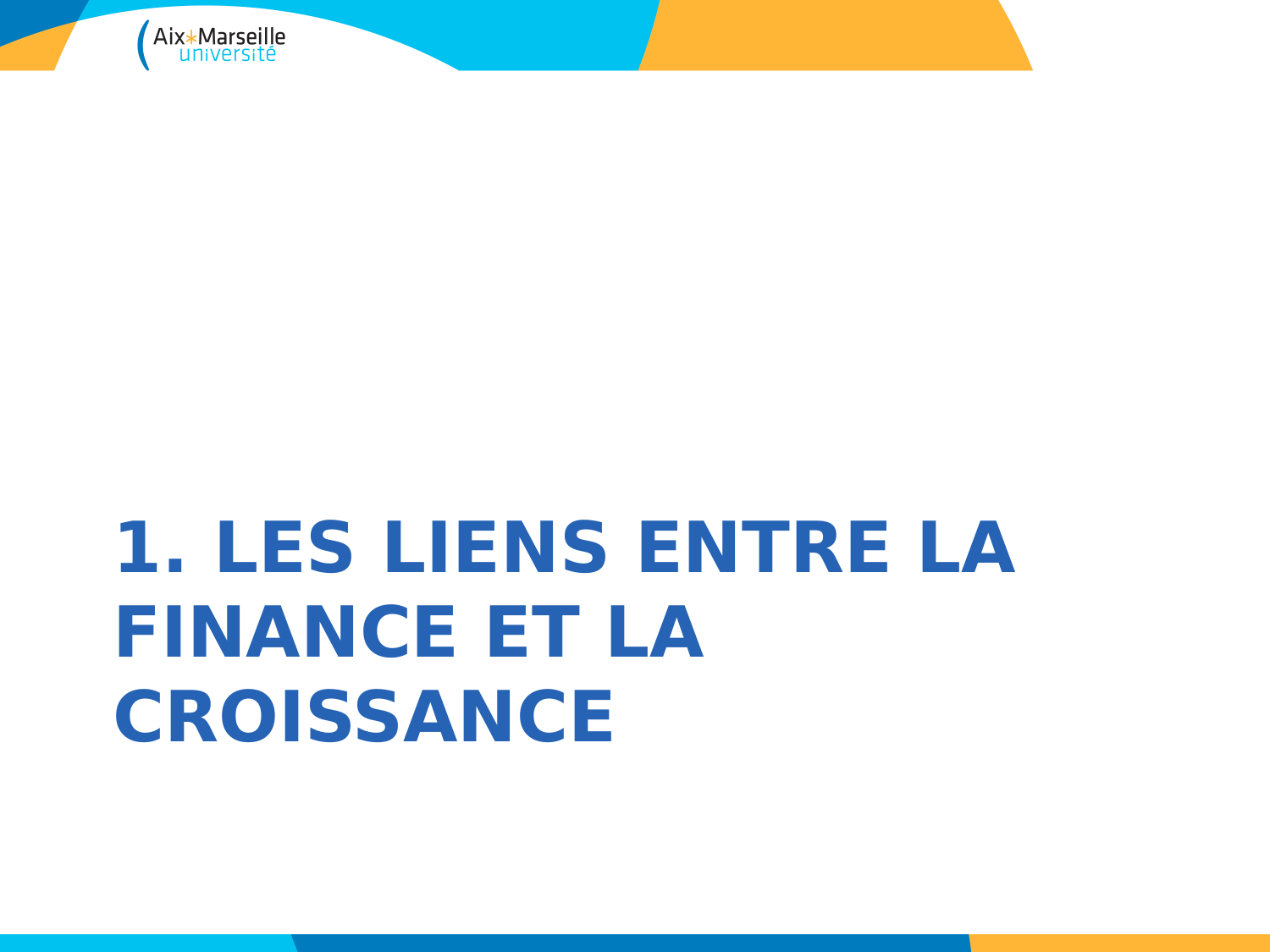

# 1. Les liens entre la finance et la croissance